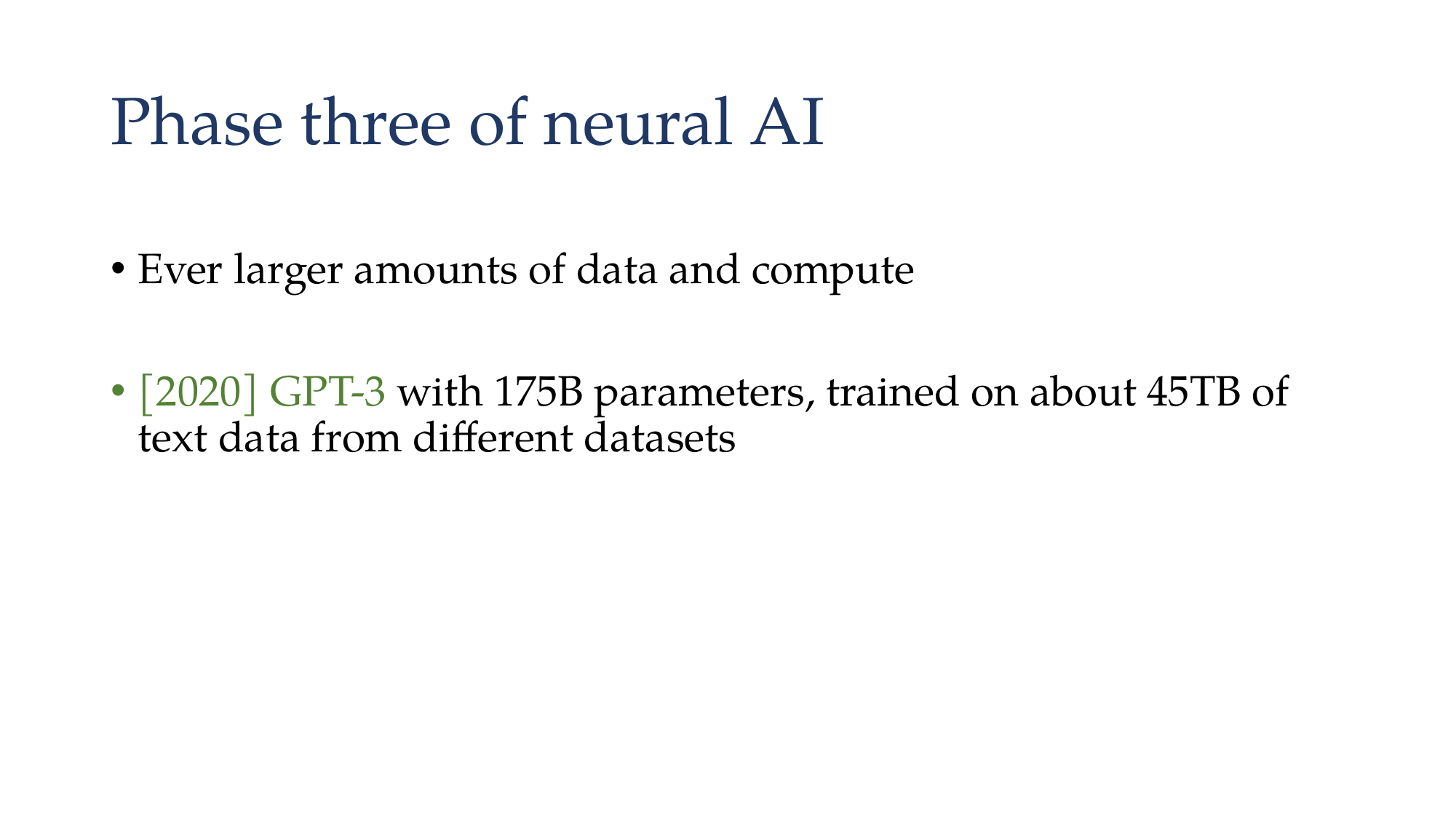

# Phase three of neural AI
Ever larger amounts of data and compute

[2020] GPT-3 with 175B parameters, trained on about 45TB of text data from different datasets